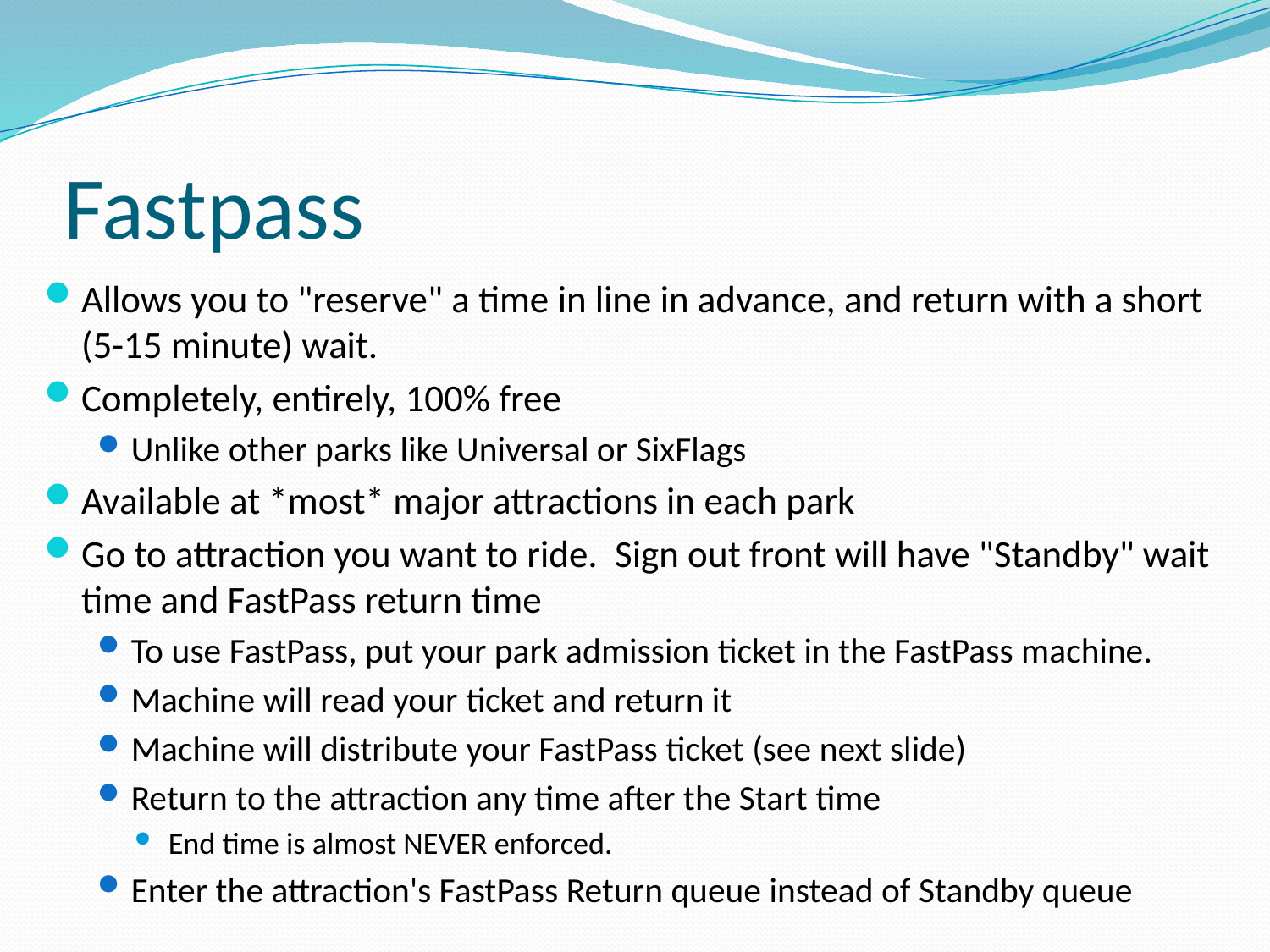

# Fastpass
Allows you to "reserve" a time in line in advance, and return with a short (5-15 minute) wait.
Completely, entirely, 100% free
Unlike other parks like Universal or SixFlags
Available at *most* major attractions in each park
Go to attraction you want to ride.  Sign out front will have "Standby" wait time and FastPass return time
To use FastPass, put your park admission ticket in the FastPass machine.
Machine will read your ticket and return it
Machine will distribute your FastPass ticket (see next slide)
Return to the attraction any time after the Start time
End time is almost NEVER enforced.
Enter the attraction's FastPass Return queue instead of Standby queue